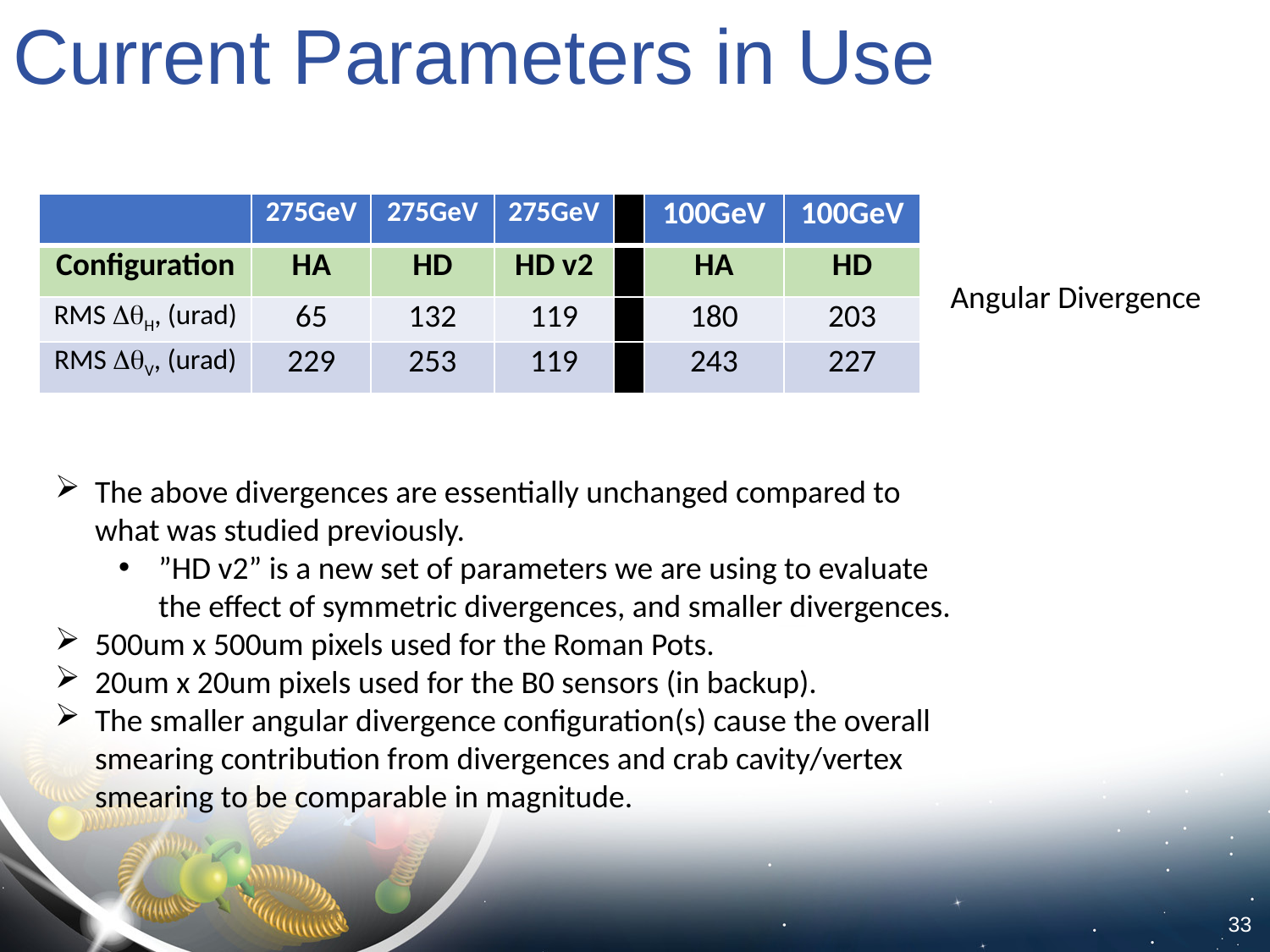

# Current Parameters in Use
|  | 275GeV | 275GeV | 275GeV |  | 100GeV | 100GeV |
| --- | --- | --- | --- | --- | --- | --- |
| Configuration | HA | HD | HD v2 |  | HA | HD |
| RMS ΔθH, (urad) | 65 | 132 | 119 |  | 180 | 203 |
| RMS ΔθV, (urad) | 229 | 253 | 119 |  | 243 | 227 |
Angular Divergence
The above divergences are essentially unchanged compared to what was studied previously.
”HD v2” is a new set of parameters we are using to evaluate the effect of symmetric divergences, and smaller divergences.
500um x 500um pixels used for the Roman Pots.
20um x 20um pixels used for the B0 sensors (in backup).
The smaller angular divergence configuration(s) cause the overall smearing contribution from divergences and crab cavity/vertex smearing to be comparable in magnitude.
33